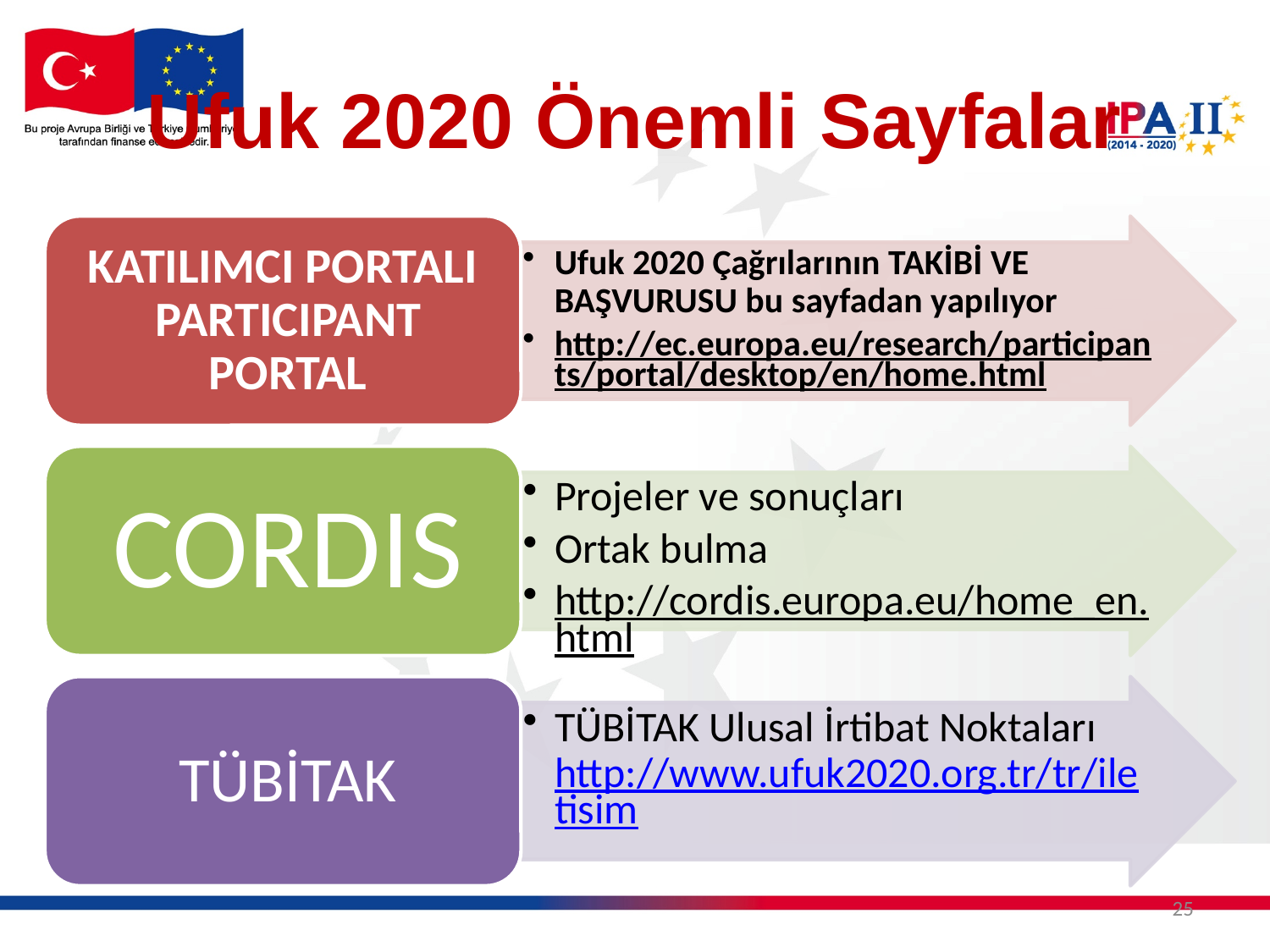

# Ufuk 2020 Önemli Sayfalar
Ufuk 2020 Çağrılarının TAKİBİ VE BAŞVURUSU bu sayfadan yapılıyor
http://ec.europa.eu/research/participants/portal/desktop/en/home.html
KATILIMCI PORTALI
PARTICIPANT PORTAL
Projeler ve sonuçları
Ortak bulma
http://cordis.europa.eu/home_en.html
CORDIS
TÜBİTAK Ulusal İrtibat Noktaları http://www.ufuk2020.org.tr/tr/iletisim

TÜBİTAK
25